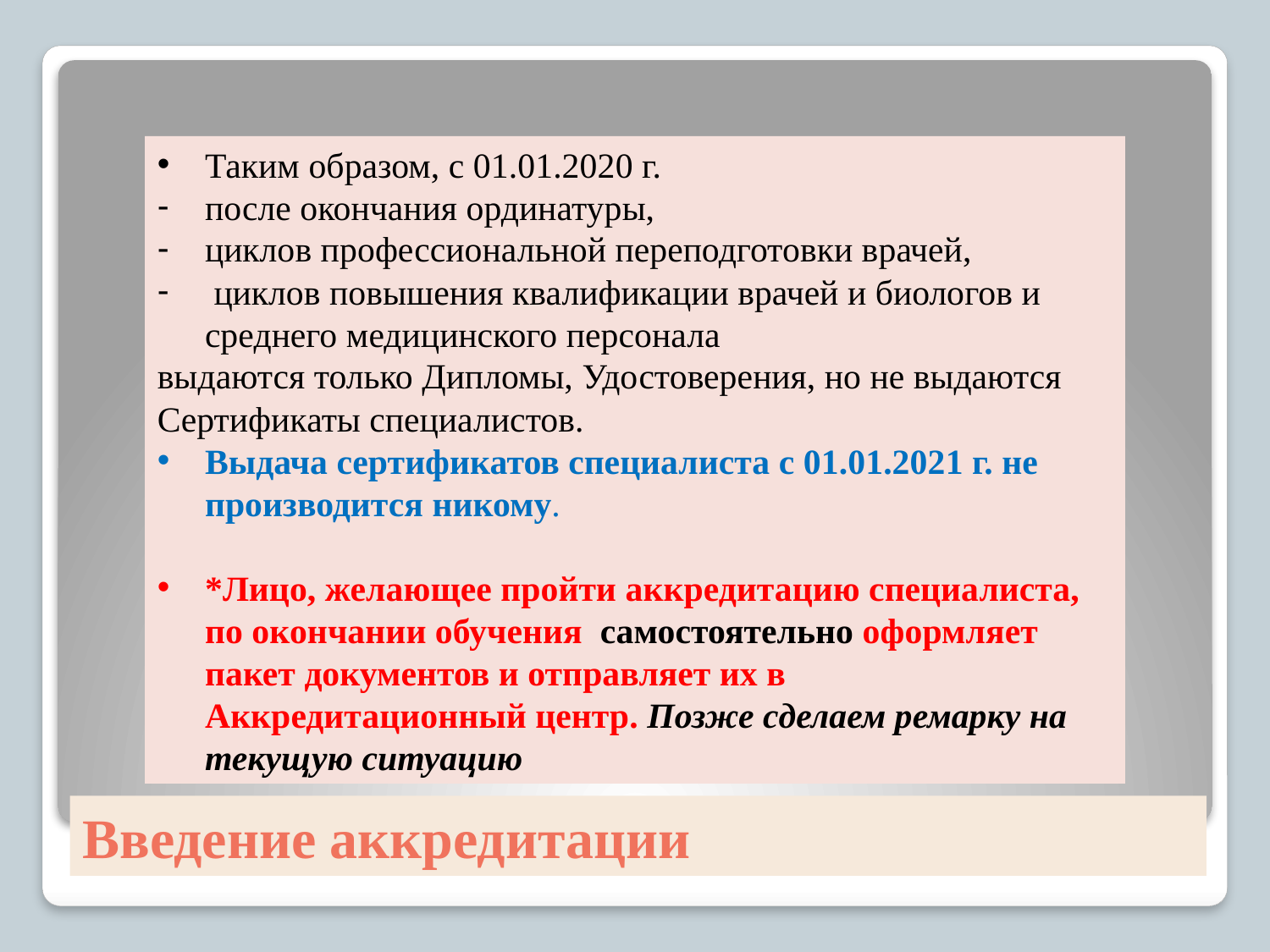

Таким образом, с 01.01.2020 г.
после окончания ординатуры,
циклов профессиональной переподготовки врачей,
 циклов повышения квалификации врачей и биологов и среднего медицинского персонала
выдаются только Дипломы, Удостоверения, но не выдаются Сертификаты специалистов.
Выдача сертификатов специалиста с 01.01.2021 г. не производится никому.

*Лицо, желающее пройти аккредитацию специалиста, по окончании обучения  самостоятельно оформляет пакет документов и отправляет их в Аккредитационный центр. Позже сделаем ремарку на текущую ситуацию
# Введение аккредитации